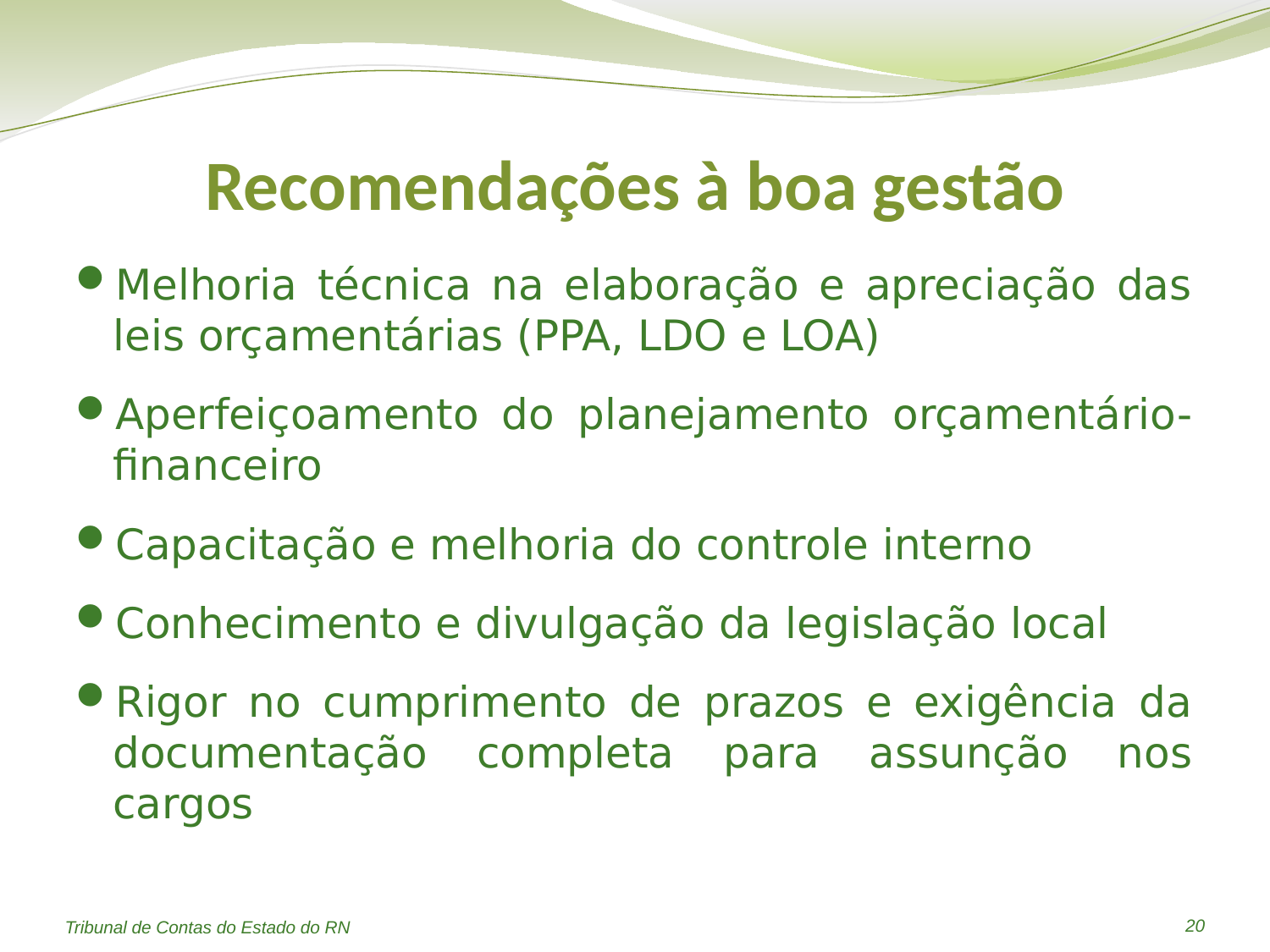

# Recomendações à boa gestão
Melhoria técnica na elaboração e apreciação das leis orçamentárias (PPA, LDO e LOA)

Aperfeiçoamento do planejamento orçamentário-financeiro

Capacitação e melhoria do controle interno

Conhecimento e divulgação da legislação local

Rigor no cumprimento de prazos e exigência da documentação completa para assunção nos cargos
20
Tribunal de Contas do Estado do RN